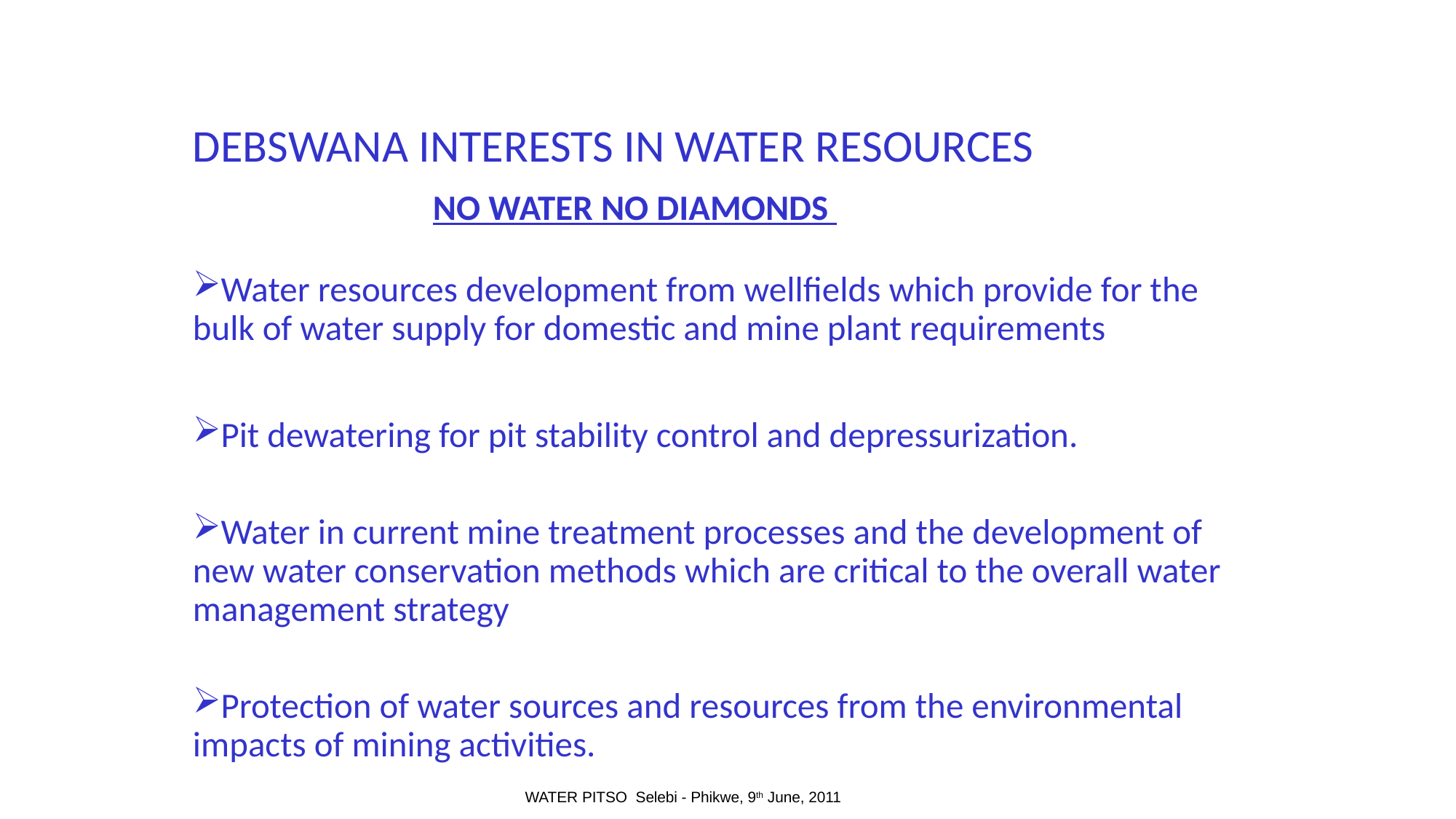

# DEBSWANA INTERESTS IN WATER RESOURCES
                              NO WATER NO DIAMONDS

Water resources development from wellfields which provide for the bulk of water supply for domestic and mine plant requirements

Pit dewatering for pit stability control and depressurization.

Water in current mine treatment processes and the development of new water conservation methods which are critical to the overall water management strategy

Protection of water sources and resources from the environmental impacts of mining activities.
WATER PITSO  Selebi - Phikwe, 9th June, 2011